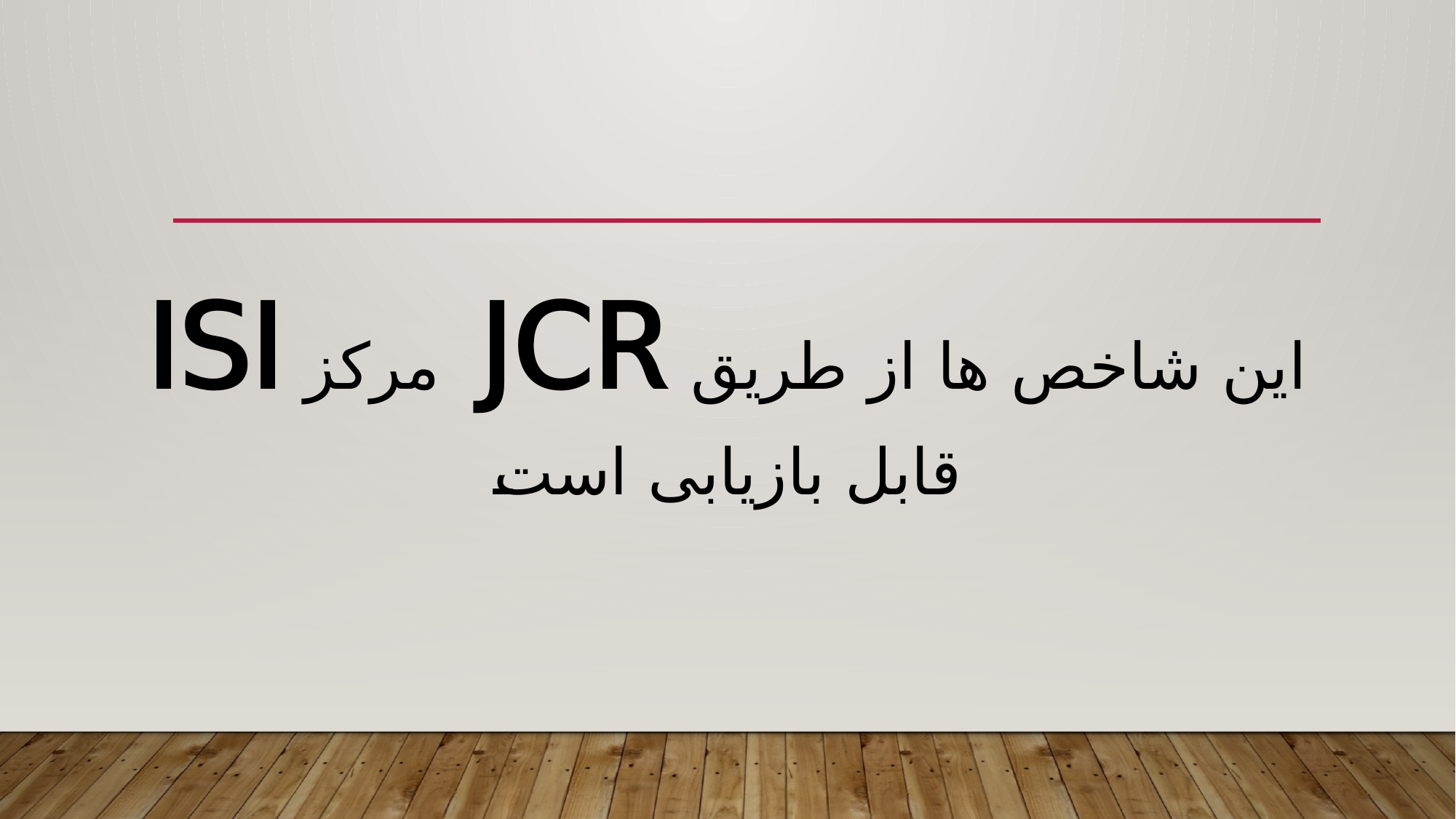

این شاخص ها از طریق JCR  مرکز ISI قابل بازیابی است